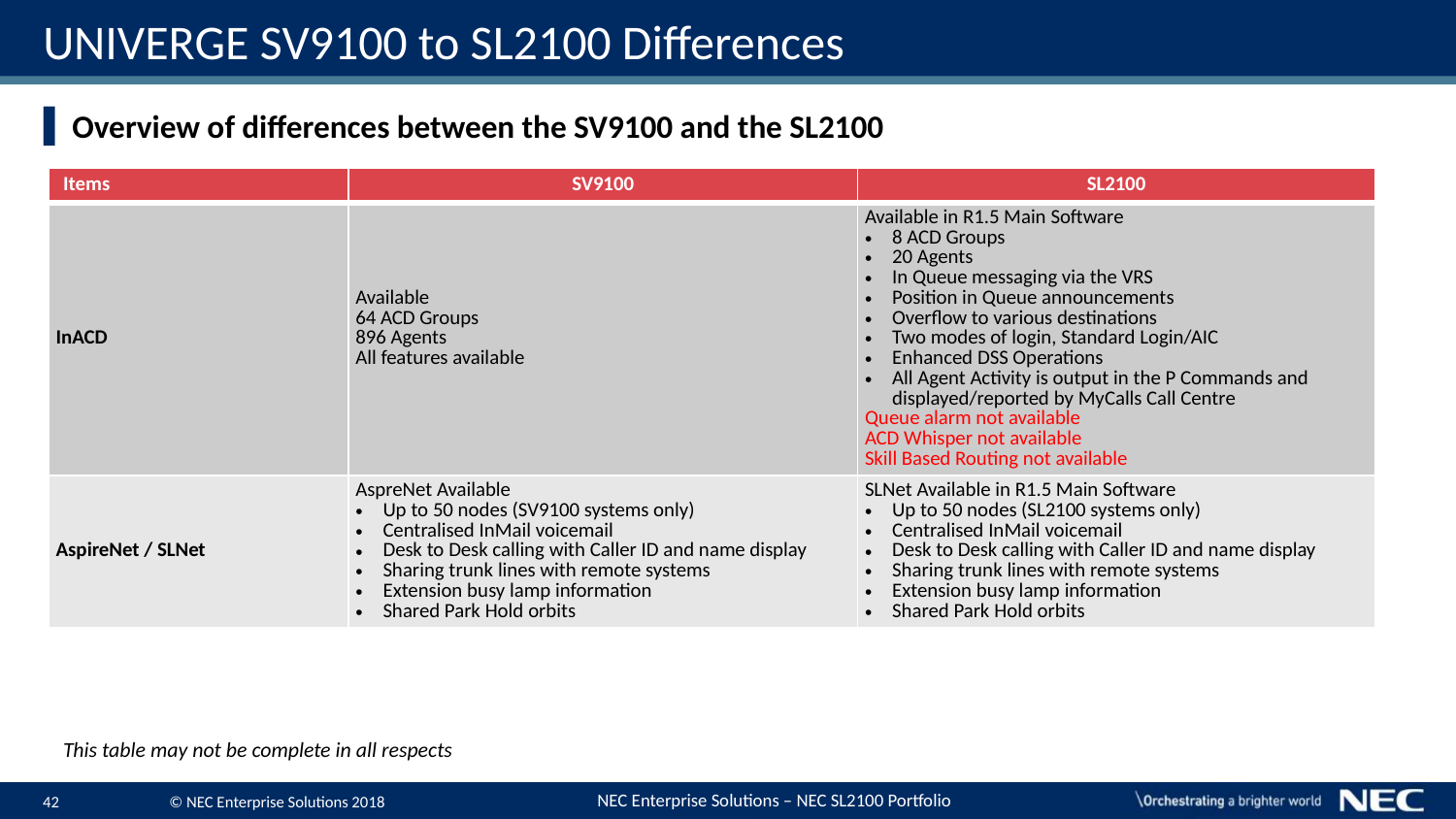

# UNIVERGE SV9100 to SL2100 Differences
Overview of differences between the SV9100 and the SL2100

| Items | SV9100 | SL2100 |
| --- | --- | --- |
| InACD | Available 64 ACD Groups 896 Agents All features available | Available in R1.5 Main Software 8 ACD Groups 20 Agents In Queue messaging via the VRS Position in Queue announcements Overflow to various destinations Two modes of login, Standard Login/AIC Enhanced DSS Operations All Agent Activity is output in the P Commands and displayed/reported by MyCalls Call Centre Queue alarm not available ACD Whisper not available Skill Based Routing not available |
| AspireNet / SLNet | AspreNet Available Up to 50 nodes (SV9100 systems only) Centralised InMail voicemail Desk to Desk calling with Caller ID and name display Sharing trunk lines with remote systems Extension busy lamp information Shared Park Hold orbits | SLNet Available in R1.5 Main Software Up to 50 nodes (SL2100 systems only) Centralised InMail voicemail Desk to Desk calling with Caller ID and name display Sharing trunk lines with remote systems Extension busy lamp information Shared Park Hold orbits |
This table may not be complete in all respects